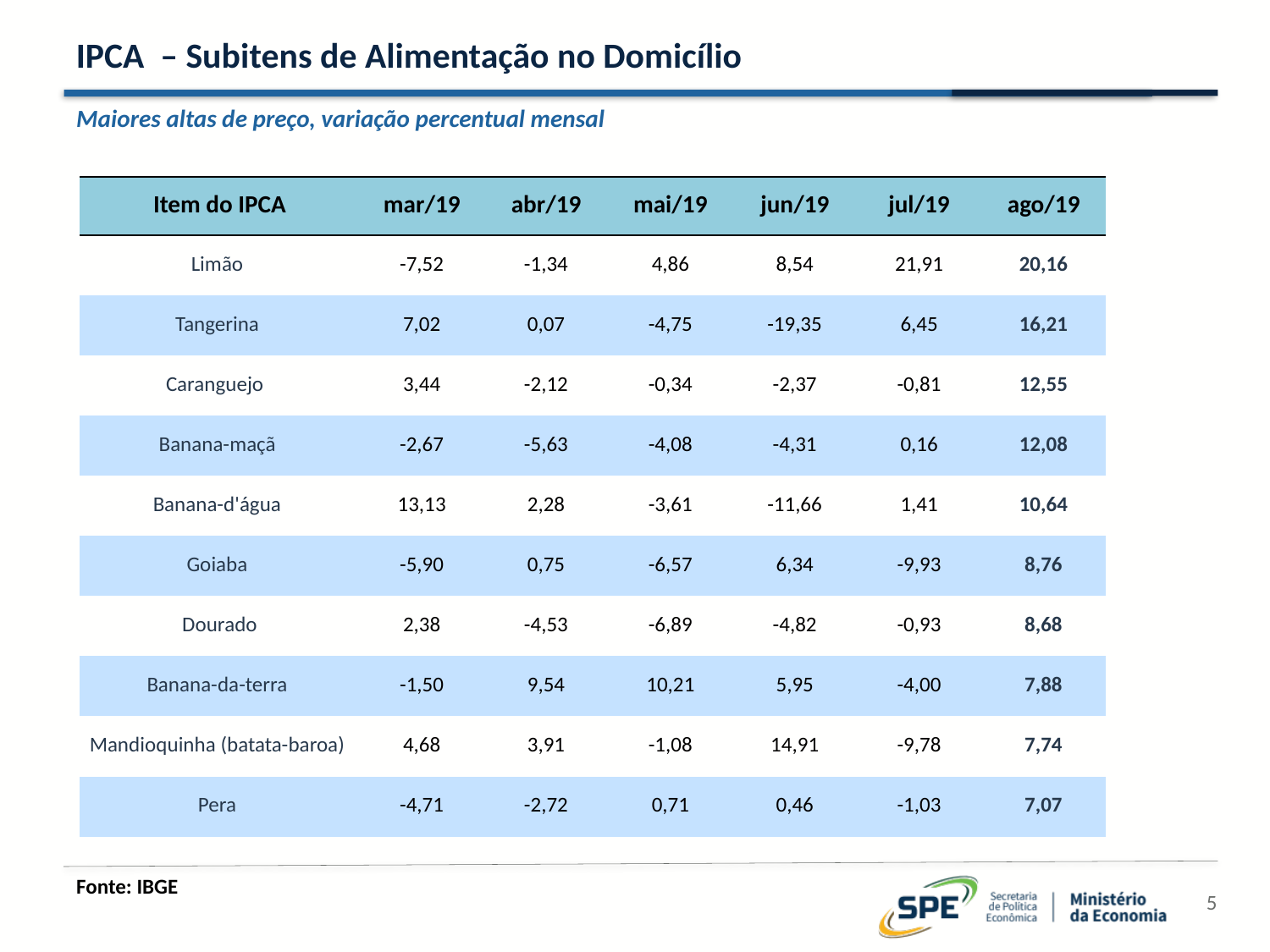

# IPCA  – Subitens de Alimentação no Domicílio
Maiores altas de preço, variação percentual mensal

| Item do IPCA | mar/19 | abr/19 | mai/19 | jun/19 | jul/19 | ago/19 |
| --- | --- | --- | --- | --- | --- | --- |
| Limão | -7,52 | -1,34 | 4,86 | 8,54 | 21,91 | 20,16 |
| Tangerina | 7,02 | 0,07 | -4,75 | -19,35 | 6,45 | 16,21 |
| Caranguejo | 3,44 | -2,12 | -0,34 | -2,37 | -0,81 | 12,55 |
| Banana-maçã | -2,67 | -5,63 | -4,08 | -4,31 | 0,16 | 12,08 |
| Banana-d'água | 13,13 | 2,28 | -3,61 | -11,66 | 1,41 | 10,64 |
| Goiaba | -5,90 | 0,75 | -6,57 | 6,34 | -9,93 | 8,76 |
| Dourado | 2,38 | -4,53 | -6,89 | -4,82 | -0,93 | 8,68 |
| Banana-da-terra | -1,50 | 9,54 | 10,21 | 5,95 | -4,00 | 7,88 |
| Mandioquinha (batata-baroa) | 4,68 | 3,91 | -1,08 | 14,91 | -9,78 | 7,74 |
| Pera | -4,71 | -2,72 | 0,71 | 0,46 | -1,03 | 7,07 |
Fonte: IBGE